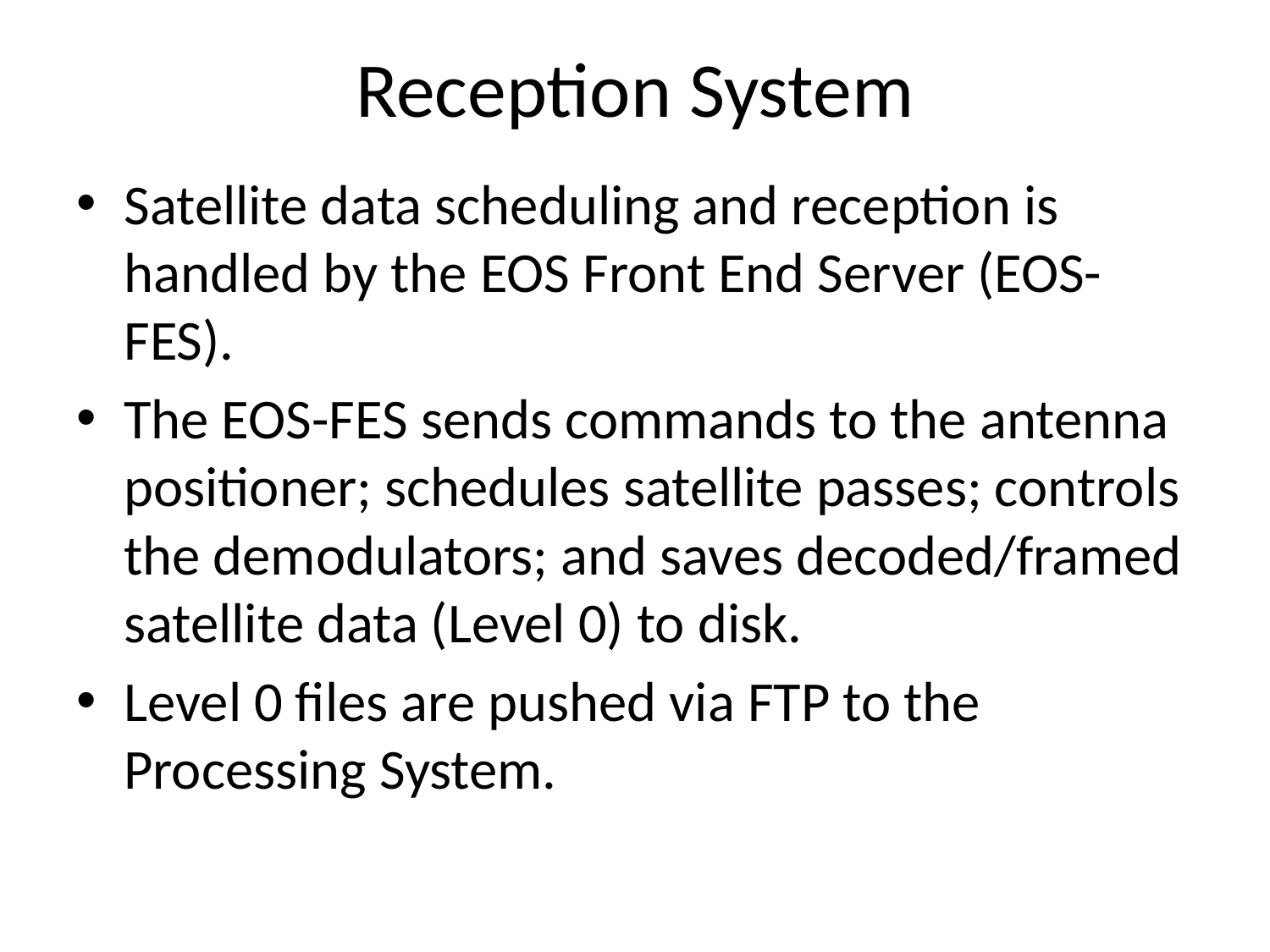

# Reception System
Satellite data scheduling and reception is handled by the EOS Front End Server (EOS-FES).
The EOS-FES sends commands to the antenna positioner; schedules satellite passes; controls the demodulators; and saves decoded/framed satellite data (Level 0) to disk.
Level 0 files are pushed via FTP to the Processing System.